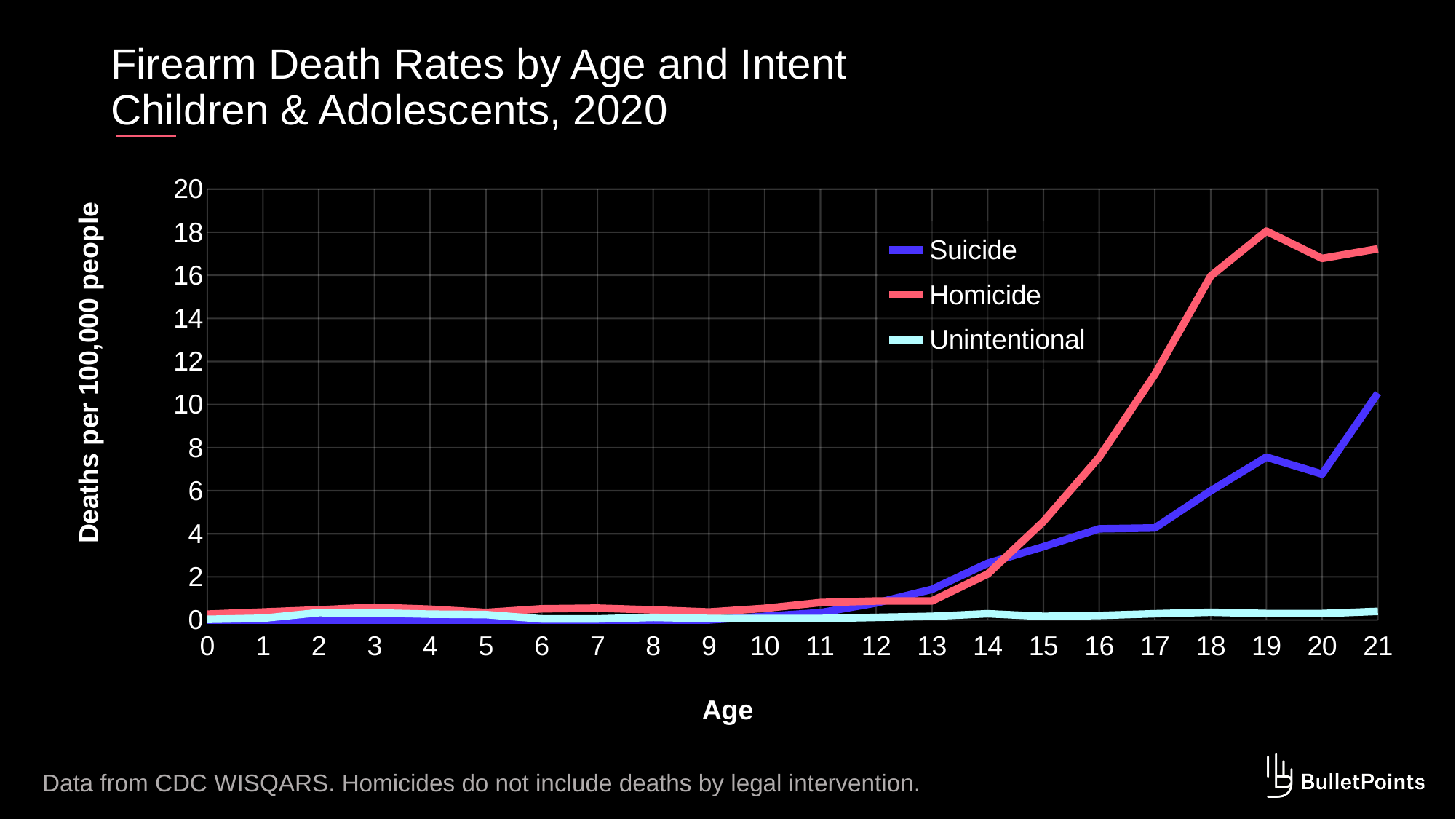

# Firearm Death Rates by Age and Intent Children & Adolescents, 2020

### Chart

| Category | Suicide | Homicide | Unintentional |
|---|---|---|---|
| 0 | 0.0 | 0.27 | 0.03 |
| 1 | 0.0 | 0.37 | 0.08 |
| 2 | 0.0 | 0.47 | 0.34 |
| 3 | 0.0 | 0.59 | 0.33 |
| 4 | 0.0 | 0.5 | 0.27 |
| 5 | 0.0 | 0.35 | 0.25 |
| 6 | 0.0 | 0.52 | 0.05 |
| 7 | 0.0 | 0.55 | 0.05 |
| 8 | 0.0 | 0.47 | 0.12 |
| 9 | 0.0 | 0.37 | 0.07 |
| 10 | 0.17 | 0.54 | 0.07 |
| 11 | 0.34 | 0.81 | 0.07 |
| 12 | 0.79 | 0.88 | 0.12 |
| 13 | 1.42 | 0.88 | 0.17 |
| 14 | 2.63 | 2.13 | 0.29 |
| 15 | 3.4 | 4.57 | 0.17 |
| 16 | 4.23 | 7.55 | 0.21 |
| 17 | 4.27 | 11.4 | 0.29 |
| 18 | 5.99 | 15.96 | 0.36 |
| 19 | 7.56 | 18.05 | 0.3 |
| 20 | 6.77 | 16.78 | 0.3 |
| 21 | 10.53 | 17.23 | 0.4 |
Data from CDC WISQARS. Homicides do not include deaths by legal intervention.